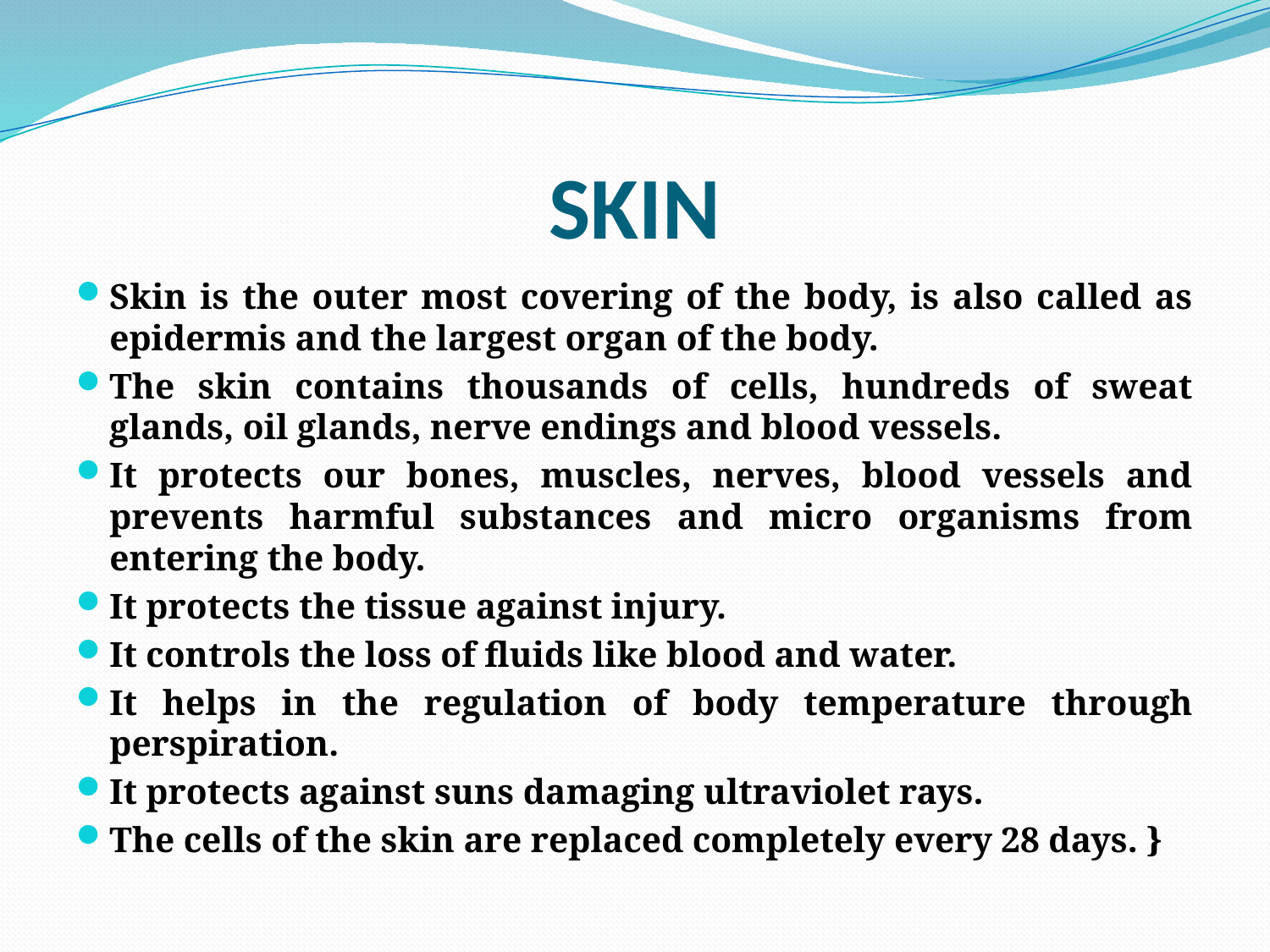

# SKIN
Skin is the outer most covering of the body, is also called as epidermis and the largest organ of the body.
The skin contains thousands of cells, hundreds of sweat glands, oil glands, nerve endings and blood vessels.
It protects our bones, muscles, nerves, blood vessels and prevents harmful substances and micro organisms from entering the body.
It protects the tissue against injury.
It controls the loss of fluids like blood and water.
It helps in the regulation of body temperature through perspiration.
It protects against suns damaging ultraviolet rays.
The cells of the skin are replaced completely every 28 days. }